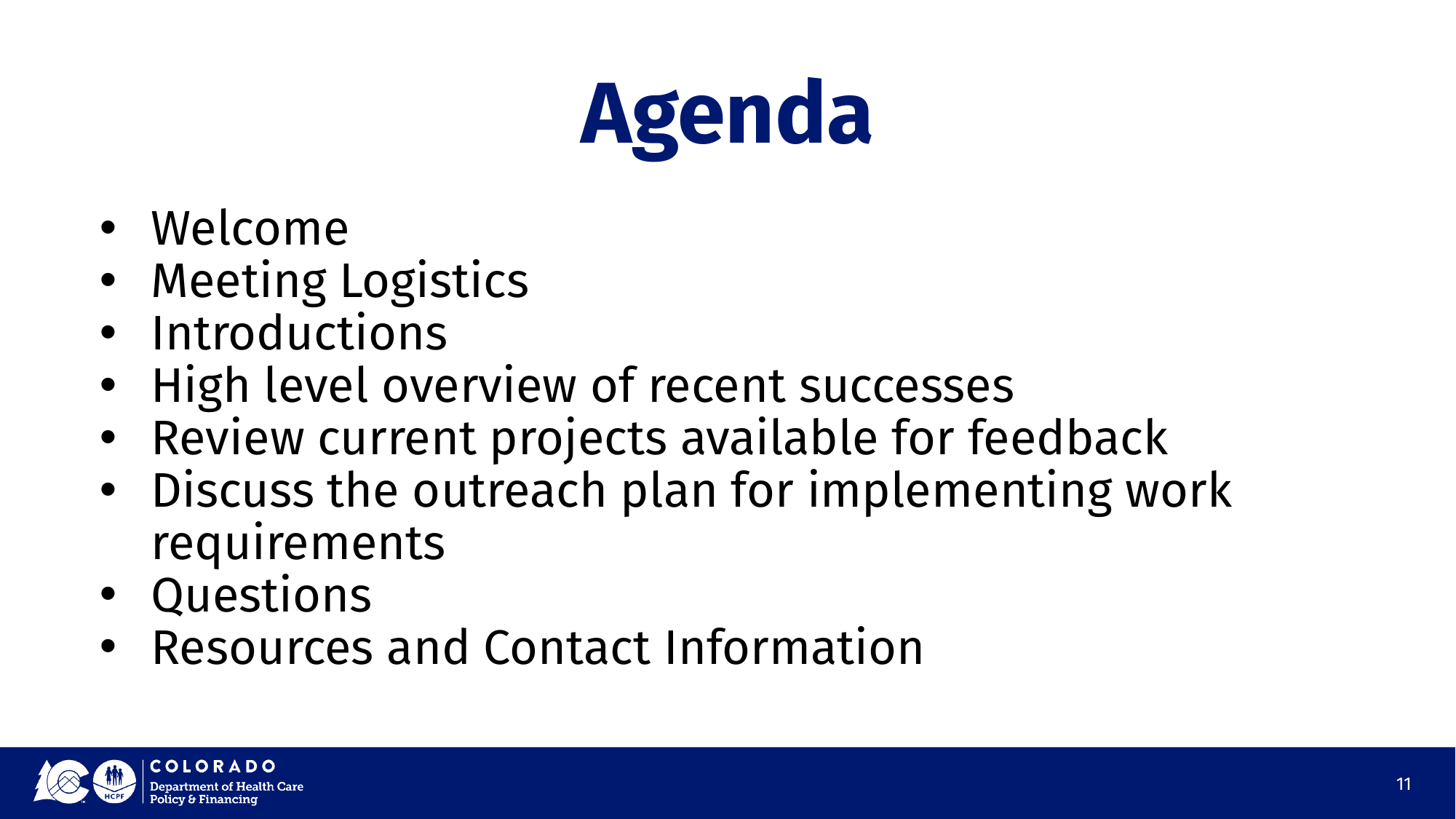

# Agenda
Welcome
Meeting Logistics
Introductions
High level overview of recent successes
Review current projects available for feedback
Discuss the outreach plan for implementing work requirements
Questions
Resources and Contact Information

11